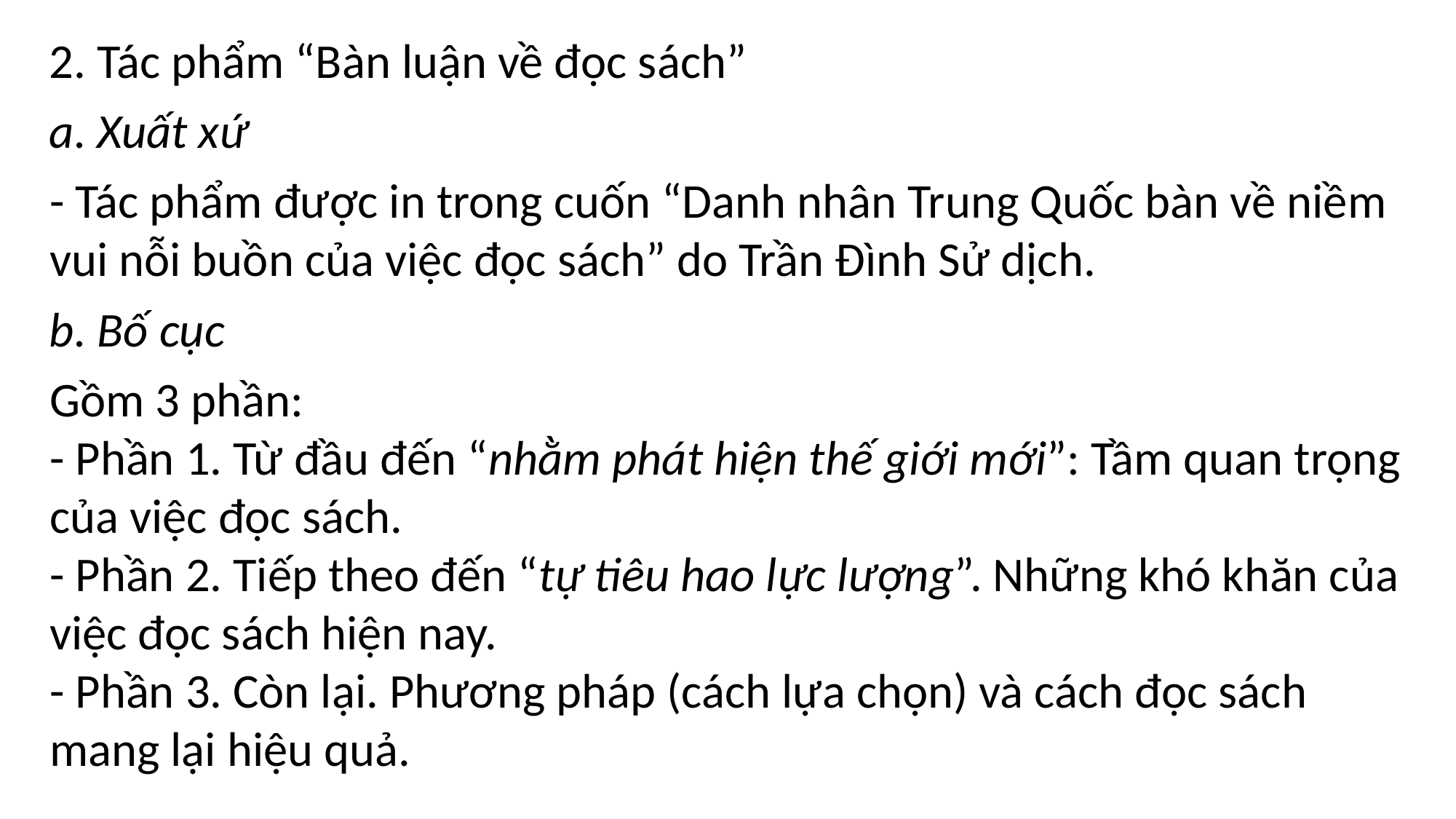

2. Tác phẩm “Bàn luận về đọc sách”
a. Xuất xứ
- Tác phẩm được in trong cuốn “Danh nhân Trung Quốc bàn về niềm vui nỗi buồn của việc đọc sách” do Trần Đình Sử dịch.
b. Bố cục
Gồm 3 phần:
- Phần 1. Từ đầu đến “nhằm phát hiện thế giới mới”: Tầm quan trọng của việc đọc sách.
- Phần 2. Tiếp theo đến “tự tiêu hao lực lượng”. Những khó khăn của việc đọc sách hiện nay.
- Phần 3. Còn lại. Phương pháp (cách lựa chọn) và cách đọc sách mang lại hiệu quả.